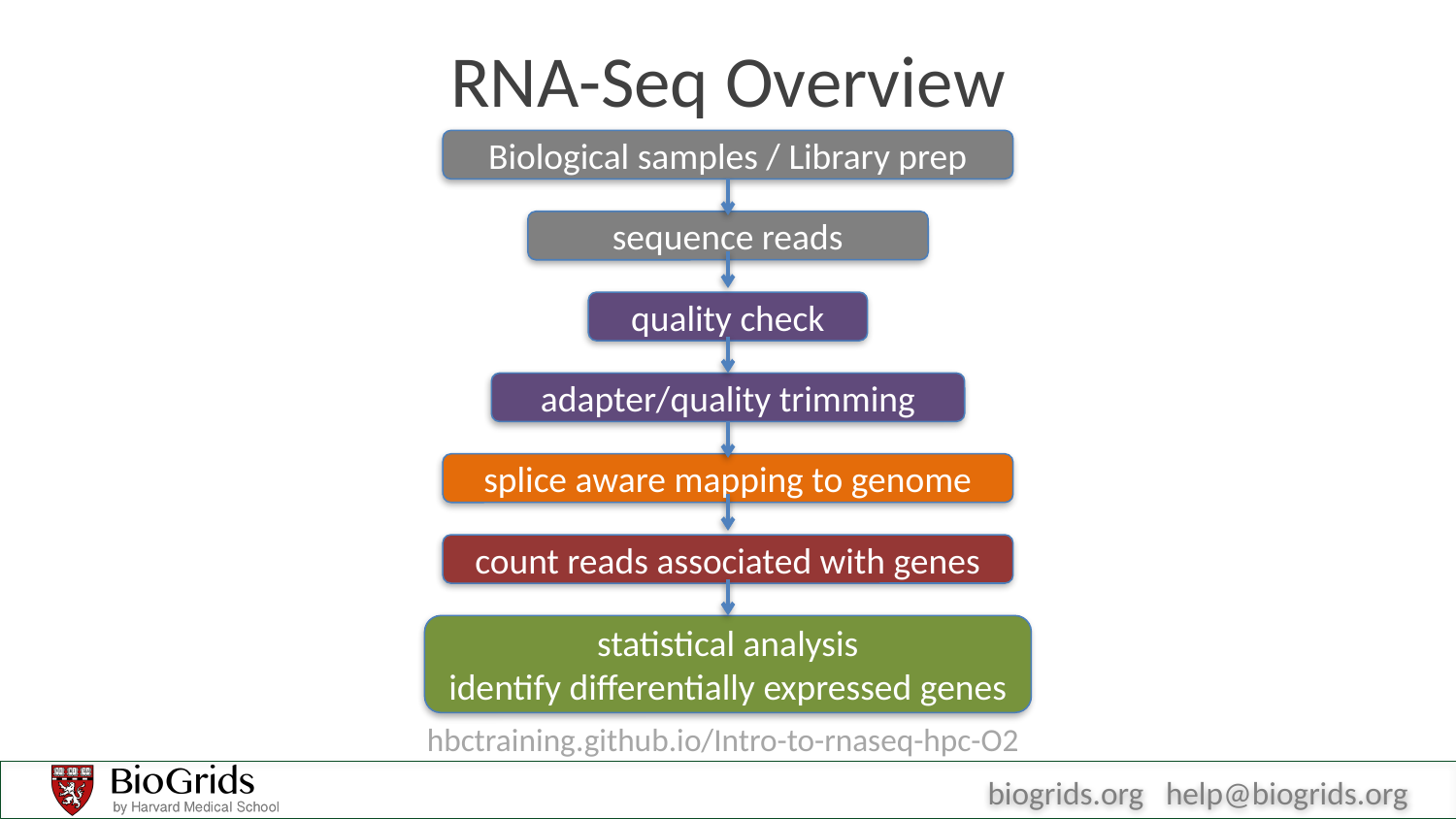

# RNA-Seq Overview
Biological samples / Library prep
sequence reads
quality check
adapter/quality trimming
splice aware mapping to genome
count reads associated with genes
statistical analysis
identify differentially expressed genes
hbctraining.github.io/Intro-to-rnaseq-hpc-O2